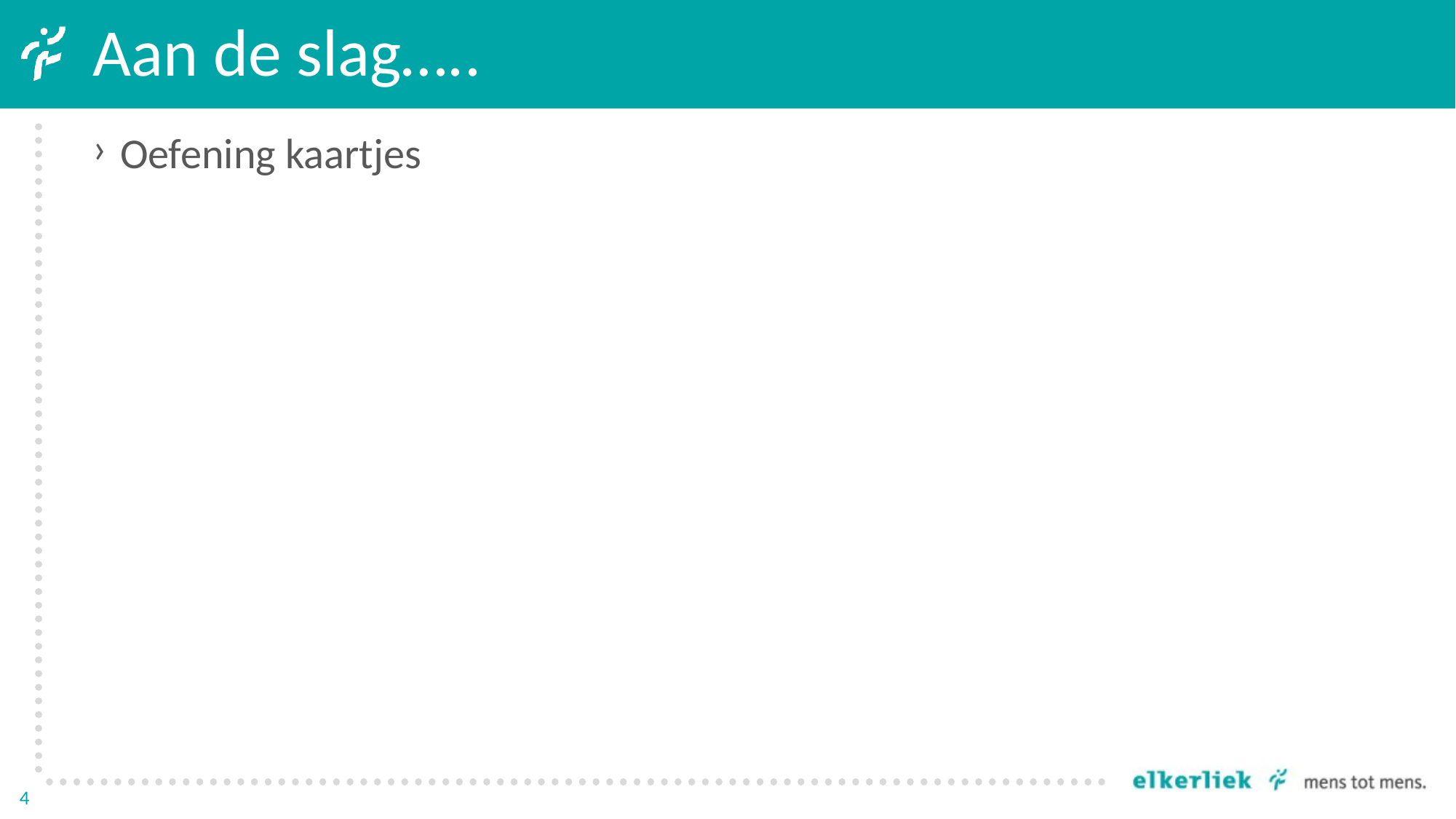

# Aan de slag…..
Oefening kaartjes
4